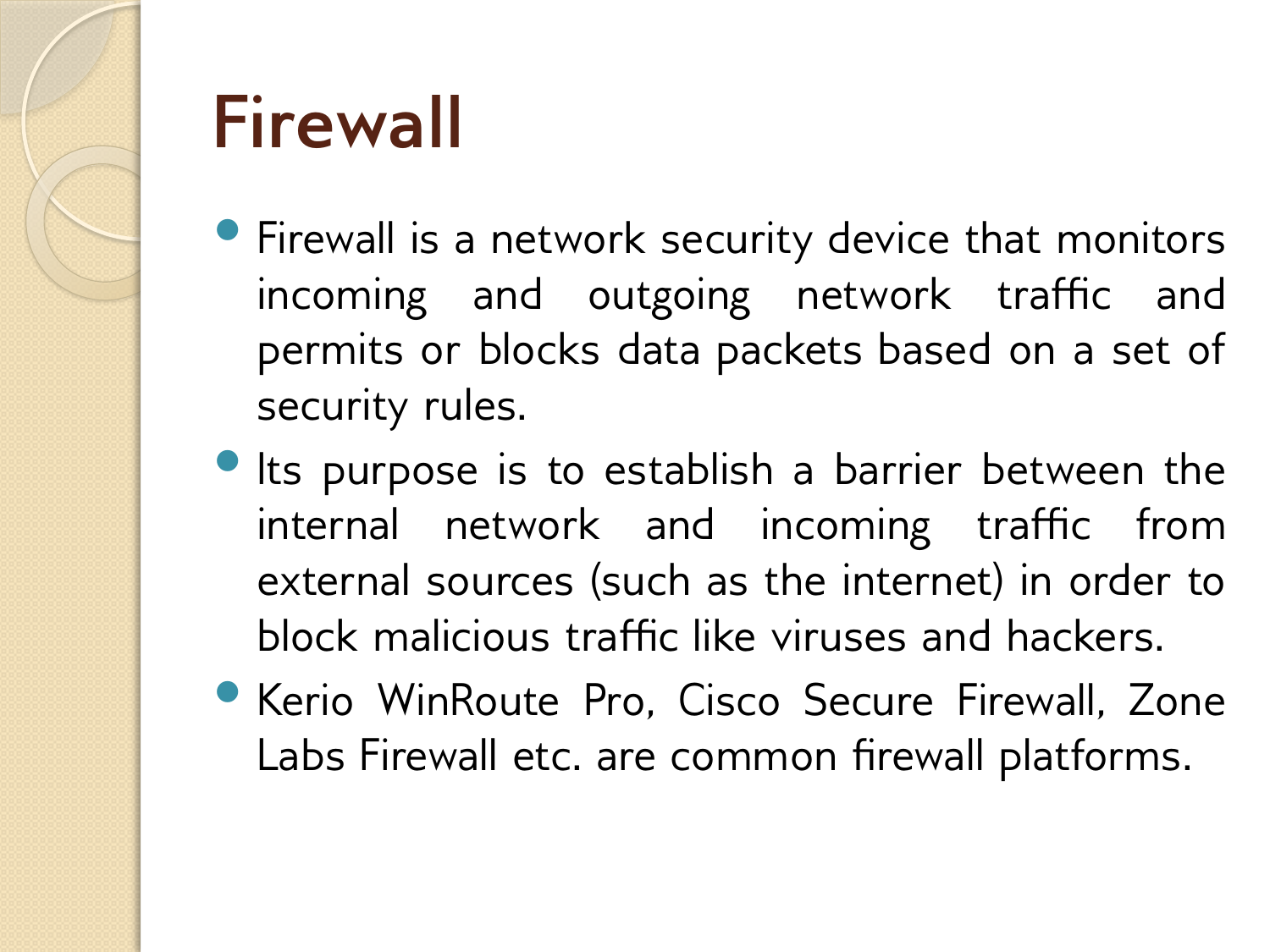

# Firewall
Firewall is a network security device that monitors incoming and outgoing network traffic and permits or blocks data packets based on a set of security rules.
Its purpose is to establish a barrier between the internal network and incoming traffic from external sources (such as the internet) in order to block malicious traffic like viruses and hackers.
Kerio WinRoute Pro, Cisco Secure Firewall, Zone Labs Firewall etc. are common firewall platforms.